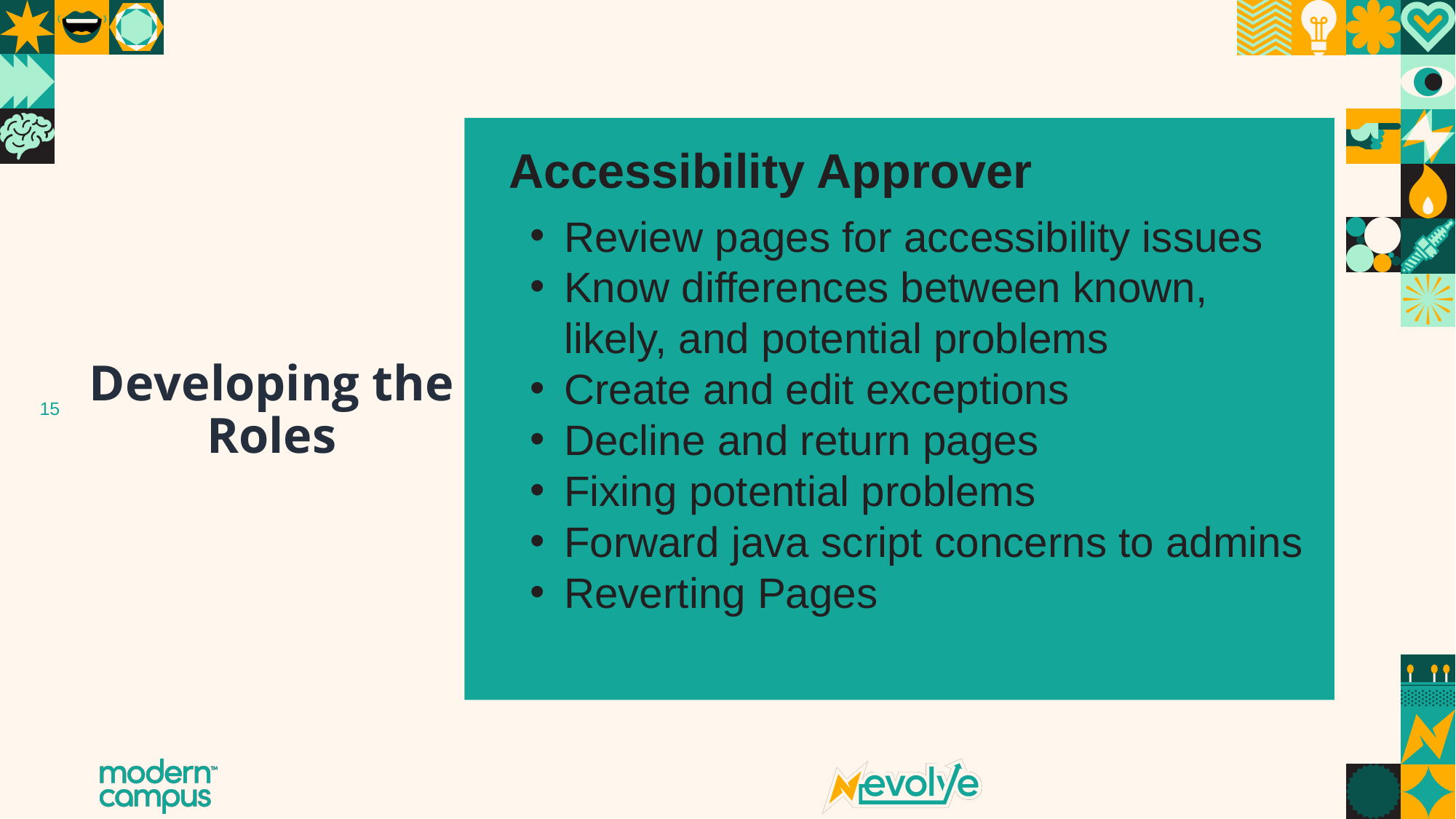

Accessibility Approver
Review pages for accessibility issues
Know differences between known, likely, and potential problems
Create and edit exceptions
Decline and return pages
Fixing potential problems
Forward java script concerns to admins
Reverting Pages
# Developing the Roles